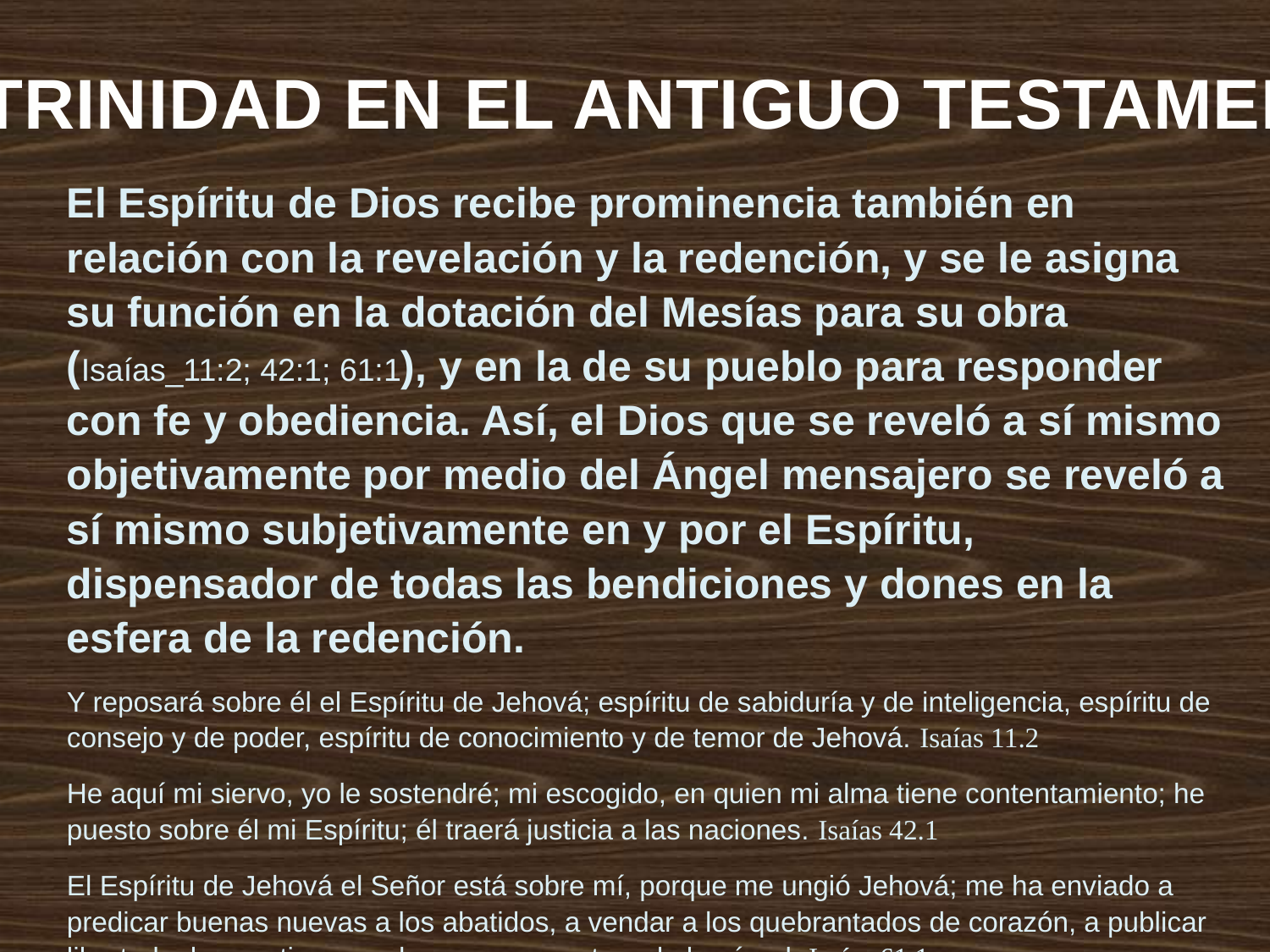

LA TRINIDAD EN EL ANTIGUO TESTAMENTO
El Espíritu de Dios recibe prominencia también en relación con la revelación y la redención, y se le asigna su función en la dotación del Mesías para su obra (Isaías_11:2; 42:1; 61:1), y en la de su pueblo para responder con fe y obediencia. Así, el Dios que se reveló a sí mismo objetivamente por medio del Ángel mensajero se reveló a sí mismo subjetivamente en y por el Espíritu, dispensador de todas las bendiciones y dones en la esfera de la redención.
Y reposará sobre él el Espíritu de Jehová; espíritu de sabiduría y de inteligencia, espíritu de consejo y de poder, espíritu de conocimiento y de temor de Jehová. Isaías 11.2
He aquí mi siervo, yo le sostendré; mi escogido, en quien mi alma tiene contentamiento; he puesto sobre él mi Espíritu; él traerá justicia a las naciones. Isaías 42.1
El Espíritu de Jehová el Señor está sobre mí, porque me ungió Jehová; me ha enviado a predicar buenas nuevas a los abatidos, a vendar a los quebrantados de corazón, a publicar libertad a los cautivos, y a los presos apertura de la cárcel. Isaías 61.1